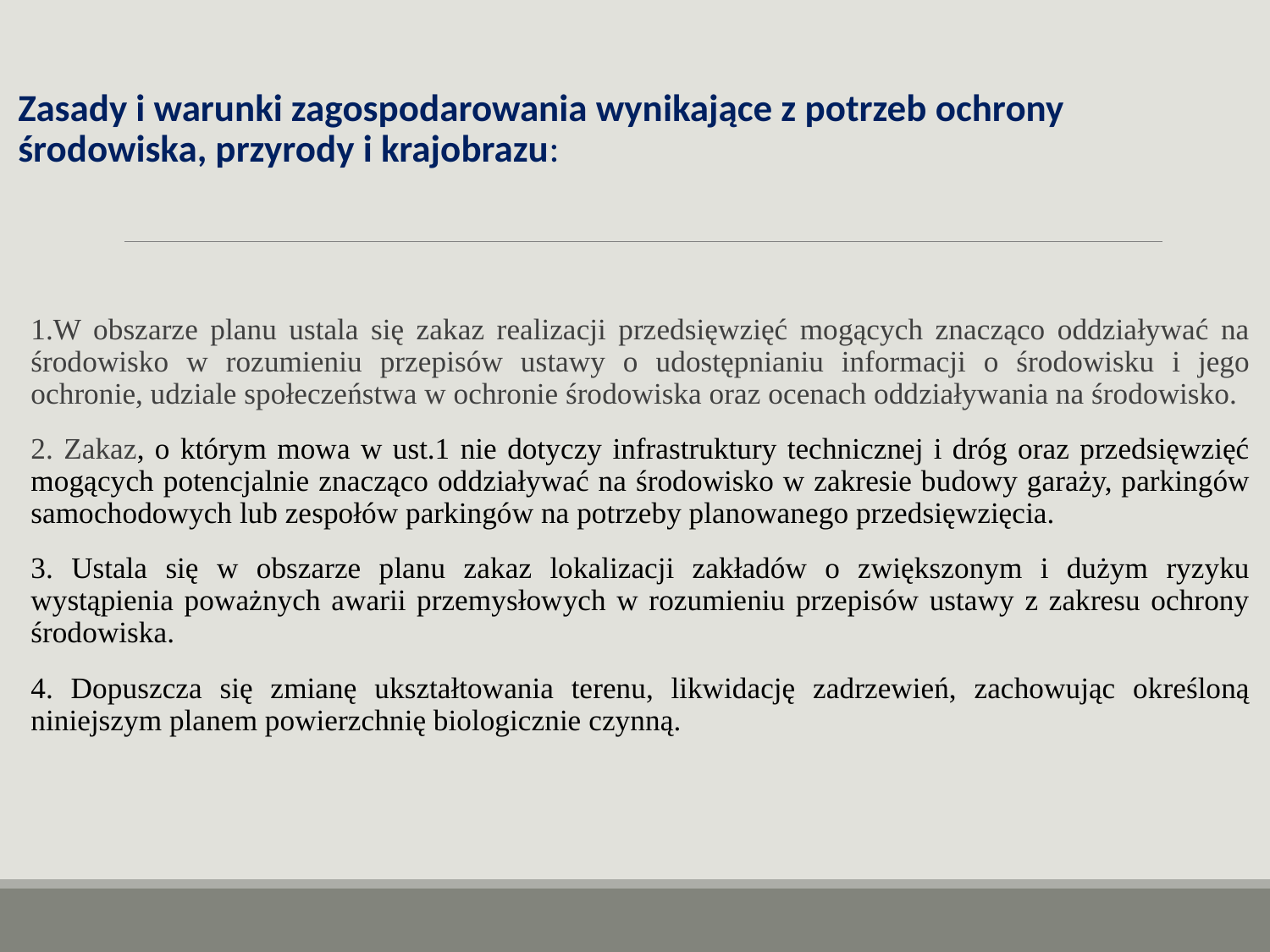

Zasady i warunki zagospodarowania wynikające z potrzeb ochrony środowiska, przyrody i krajobrazu:

1.W obszarze planu ustala się zakaz realizacji przedsięwzięć mogących znacząco oddziaływać na środowisko w rozumieniu przepisów ustawy o udostępnianiu informacji o środowisku i jego ochronie, udziale społeczeństwa w ochronie środowiska oraz ocenach oddziaływania na środowisko.
2. Zakaz, o którym mowa w ust.1 nie dotyczy infrastruktury technicznej i dróg oraz przedsięwzięć mogących potencjalnie znacząco oddziaływać na środowisko w zakresie budowy garaży, parkingów samochodowych lub zespołów parkingów na potrzeby planowanego przedsięwzięcia.
3. Ustala się w obszarze planu zakaz lokalizacji zakładów o zwiększonym i dużym ryzyku wystąpienia poważnych awarii przemysłowych w rozumieniu przepisów ustawy z zakresu ochrony środowiska.
4. Dopuszcza się zmianę ukształtowania terenu, likwidację zadrzewień, zachowując określoną niniejszym planem powierzchnię biologicznie czynną.